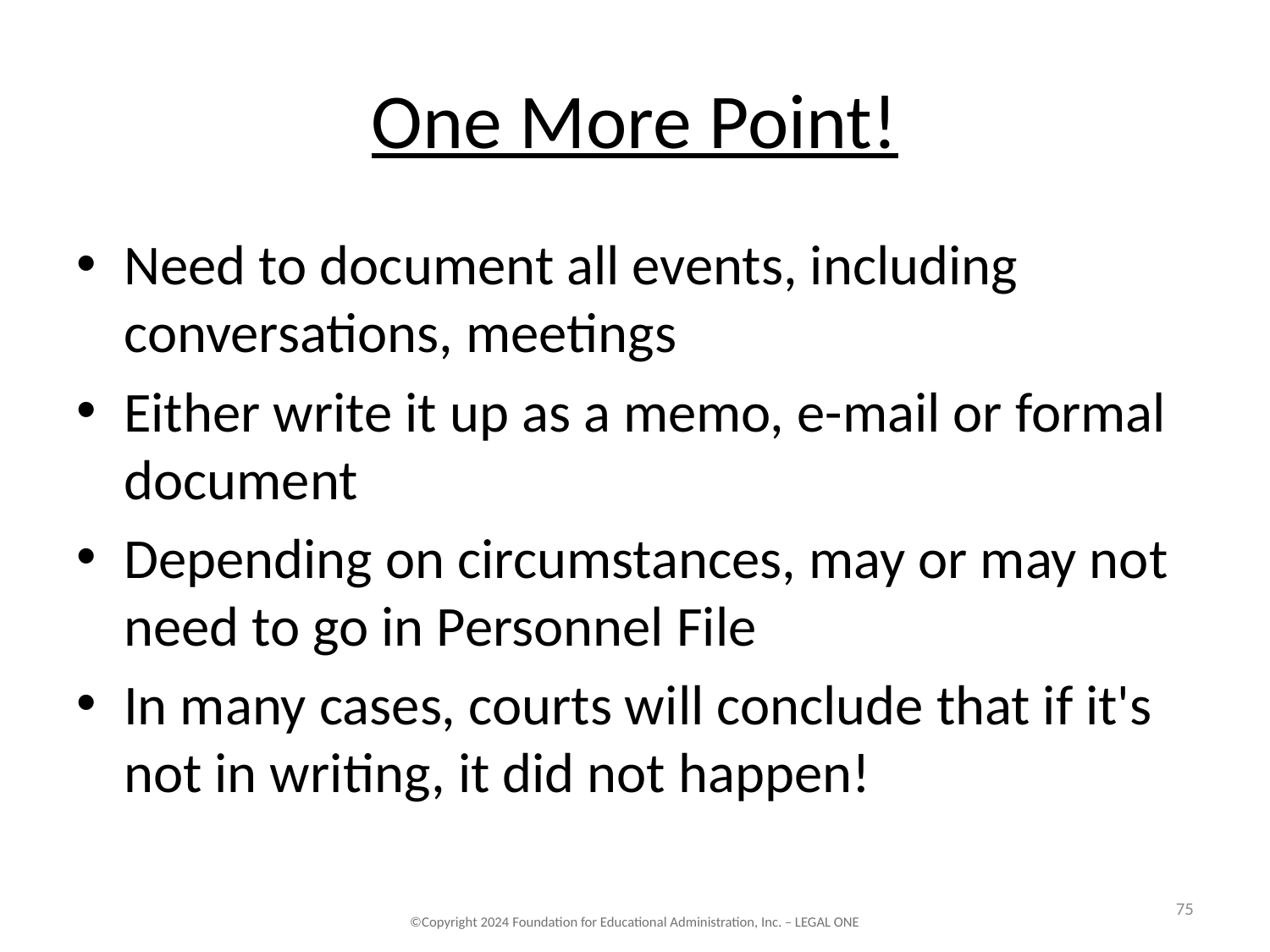

# One More Point!
Need to document all events, including conversations, meetings
Either write it up as a memo, e-mail or formal document
Depending on circumstances, may or may not need to go in Personnel File
In many cases, courts will conclude that if it's not in writing, it did not happen!
75